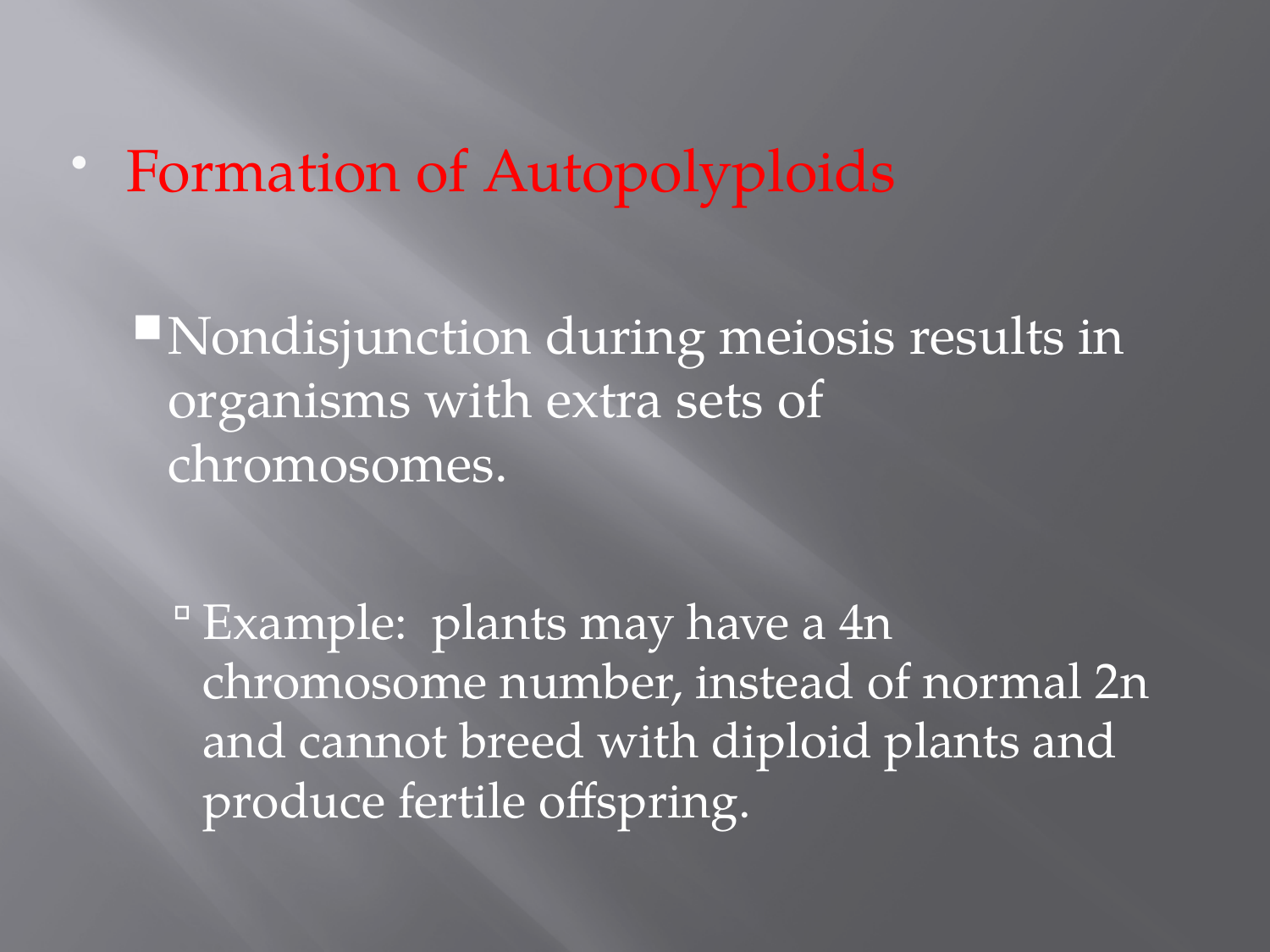

#

Formation of Autopolyploids

Nondisjunction during meiosis results in organisms with extra sets of chromosomes.

Example:  plants may have a 4n chromosome number, instead of normal 2n and cannot breed with diploid plants and produce fertile offspring.